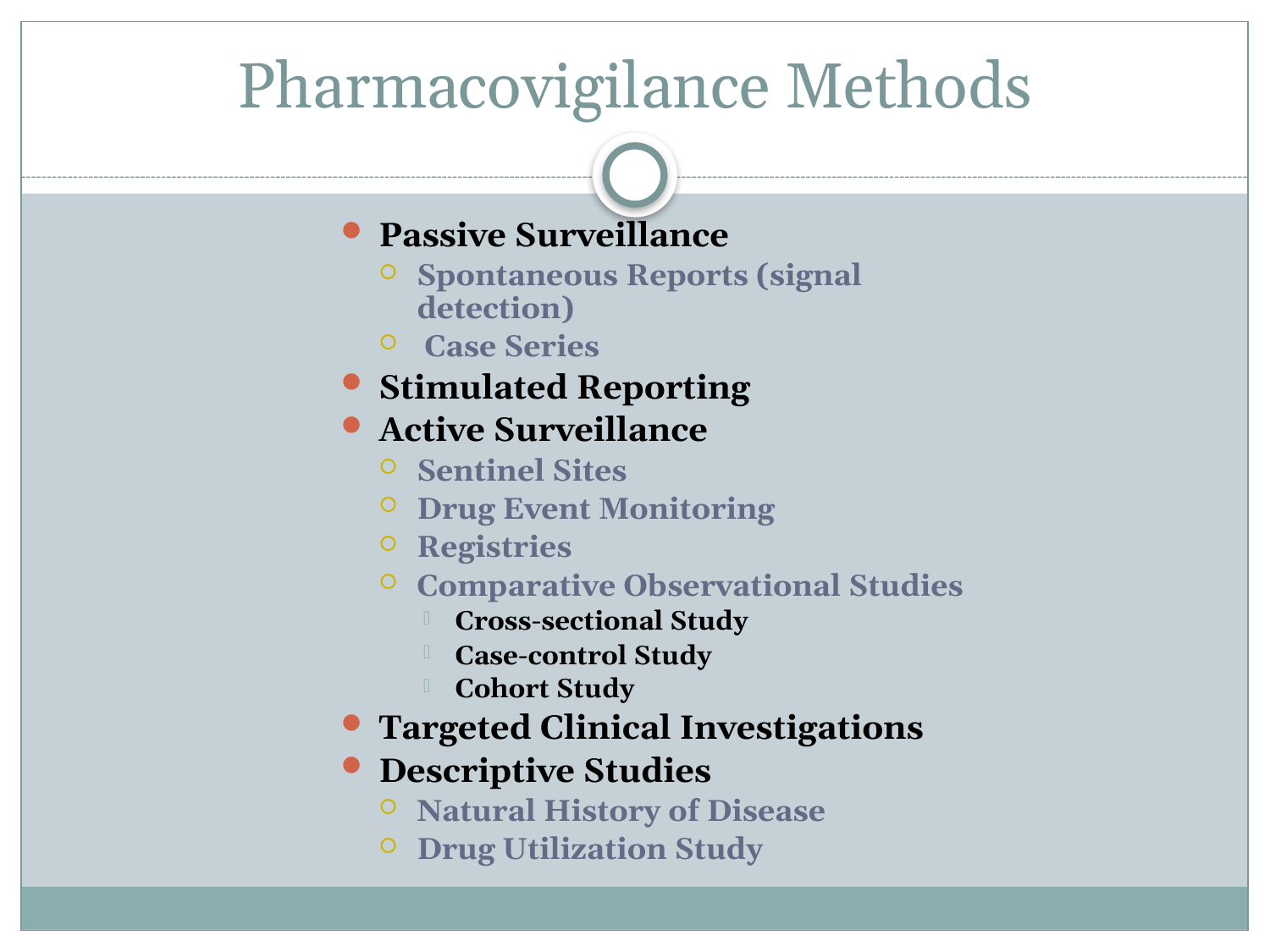

# Pharmacovigilance Methods
Passive Surveillance
Spontaneous Reports (signal detection)
 Case Series
Stimulated Reporting
Active Surveillance
Sentinel Sites
Drug Event Monitoring
Registries
Comparative Observational Studies
Cross-sectional Study
Case-control Study
Cohort Study
Targeted Clinical Investigations
Descriptive Studies
Natural History of Disease
Drug Utilization Study